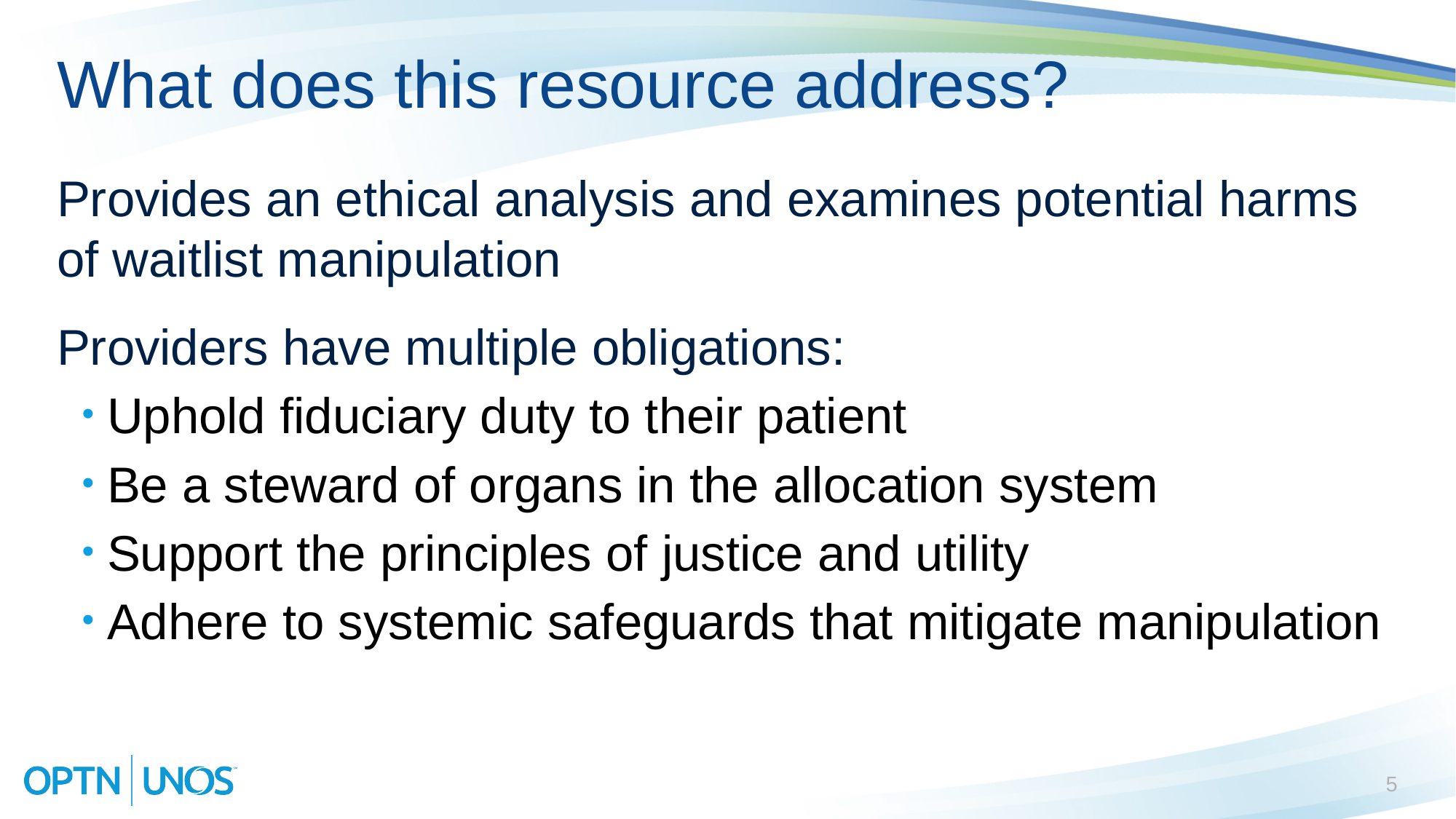

# What does this resource address?
Provides an ethical analysis and examines potential harms of waitlist manipulation
Providers have multiple obligations:
Uphold fiduciary duty to their patient
Be a steward of organs in the allocation system
Support the principles of justice and utility
Adhere to systemic safeguards that mitigate manipulation
5